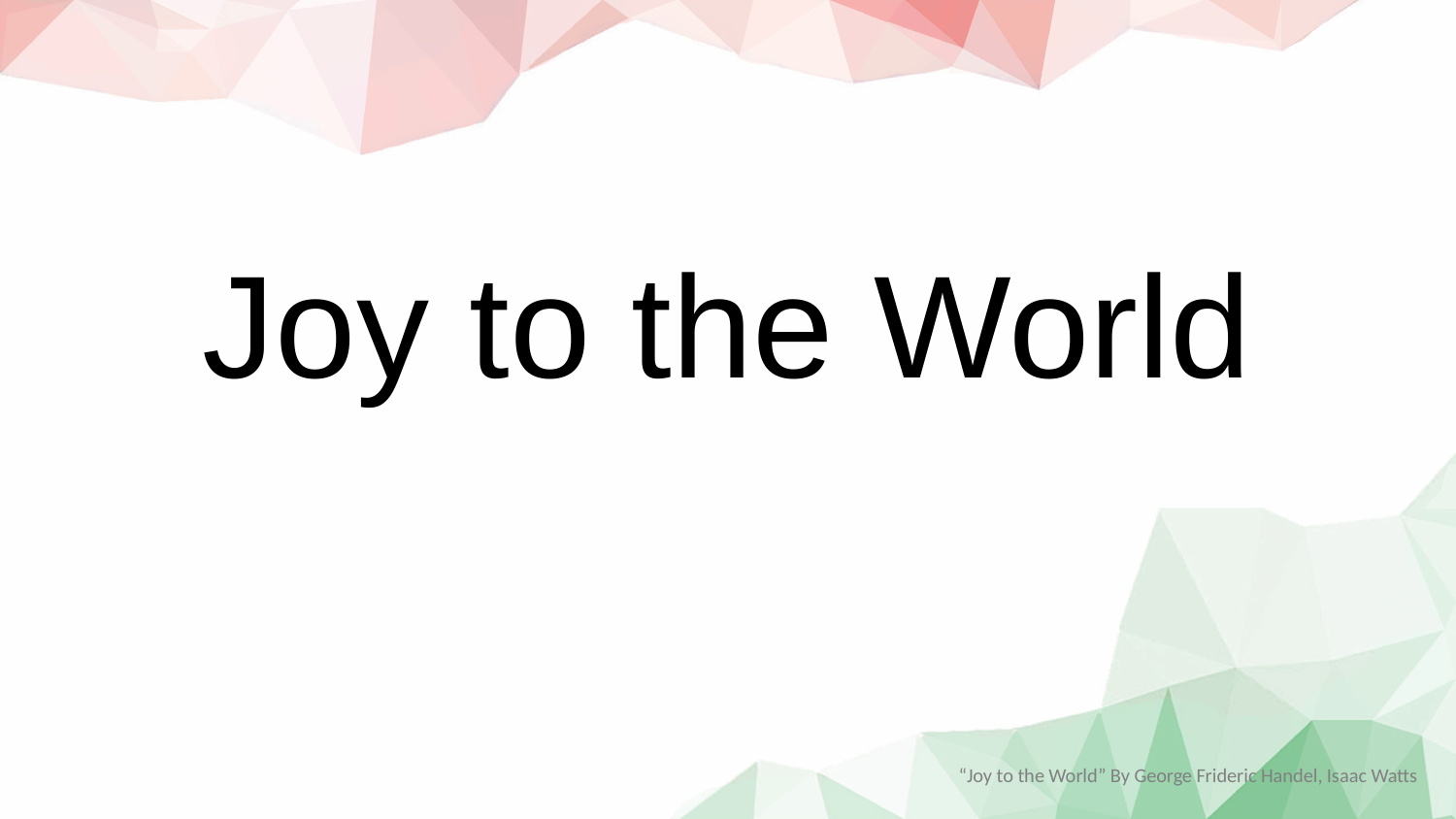

Joy to the World
“Joy to the World” By George Frideric Handel, Isaac Watts